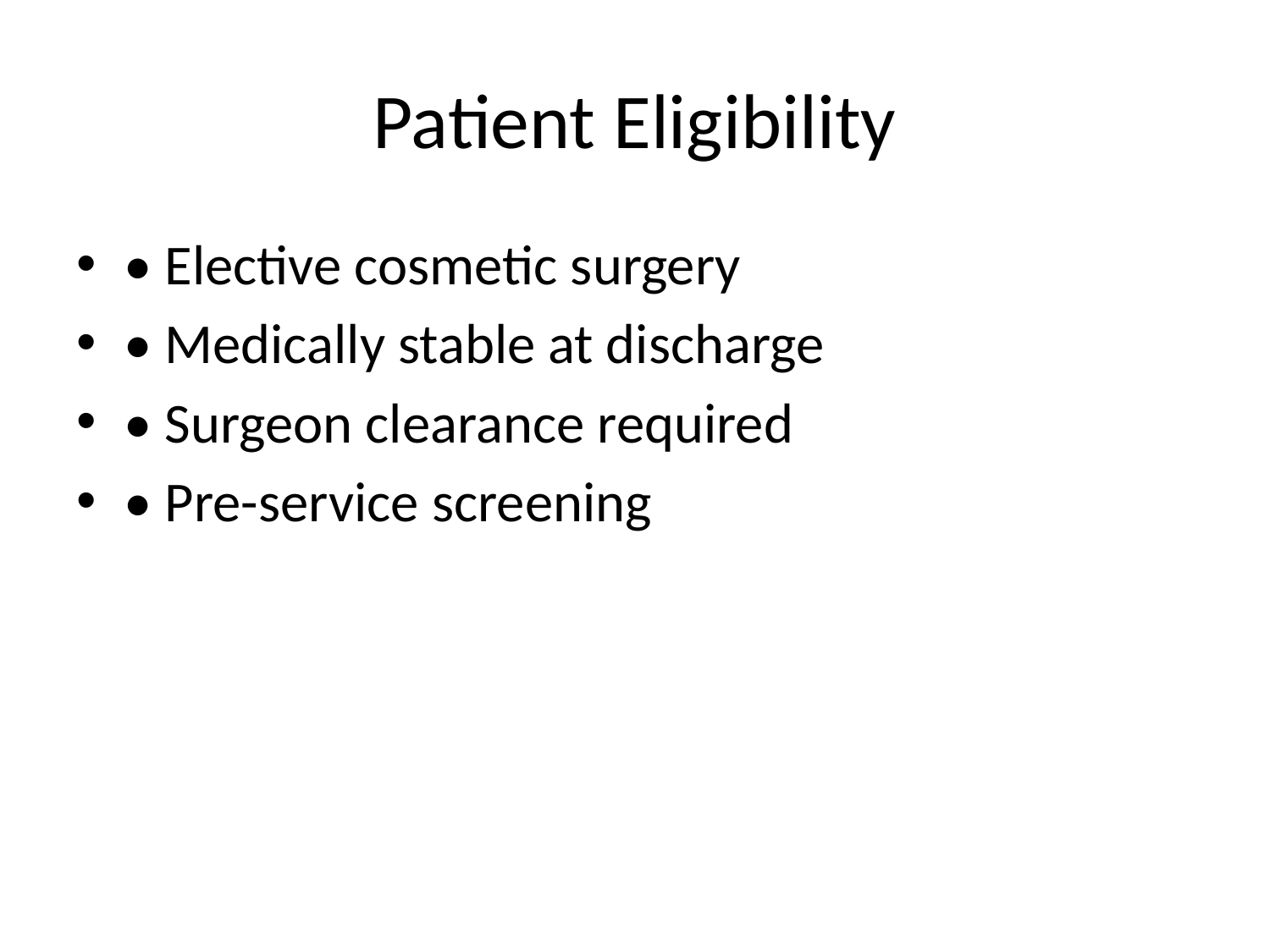

# Patient Eligibility
• Elective cosmetic surgery
• Medically stable at discharge
• Surgeon clearance required
• Pre-service screening